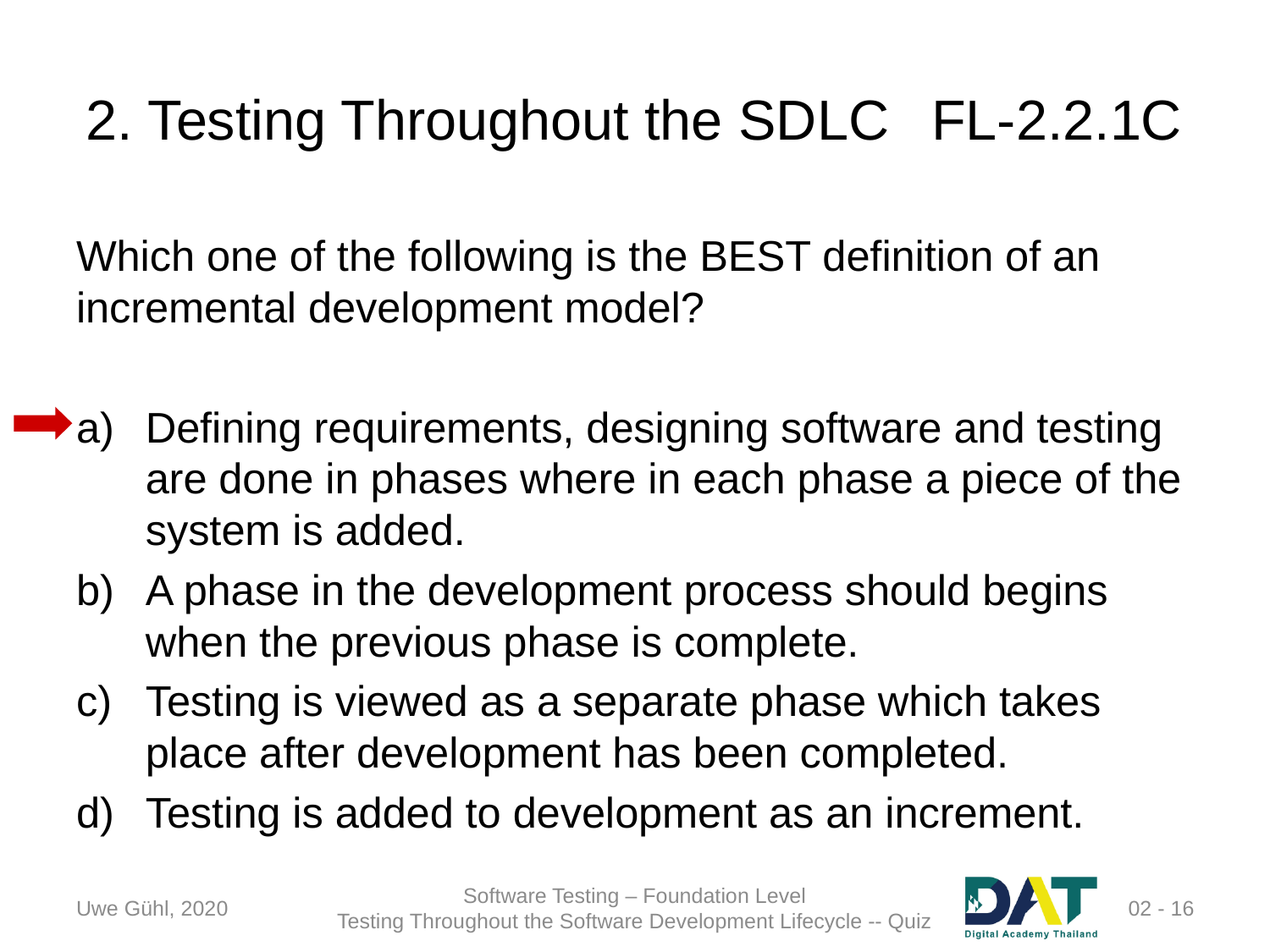

# 2. Testing Throughout the SDLC	FL-2.2.1C
Which one of the following is the BEST definition of an incremental development model?

Defining requirements, designing software and testing are done in phases where in each phase a piece of the system is added.
A phase in the development process should begins when the previous phase is complete.
Testing is viewed as a separate phase which takes place after development has been completed.
Testing is added to development as an increment.

Uwe Gühl, 2020
Software Testing – Foundation Level
Testing Throughout the Software Development Lifecycle -- Quiz
 02 - 16